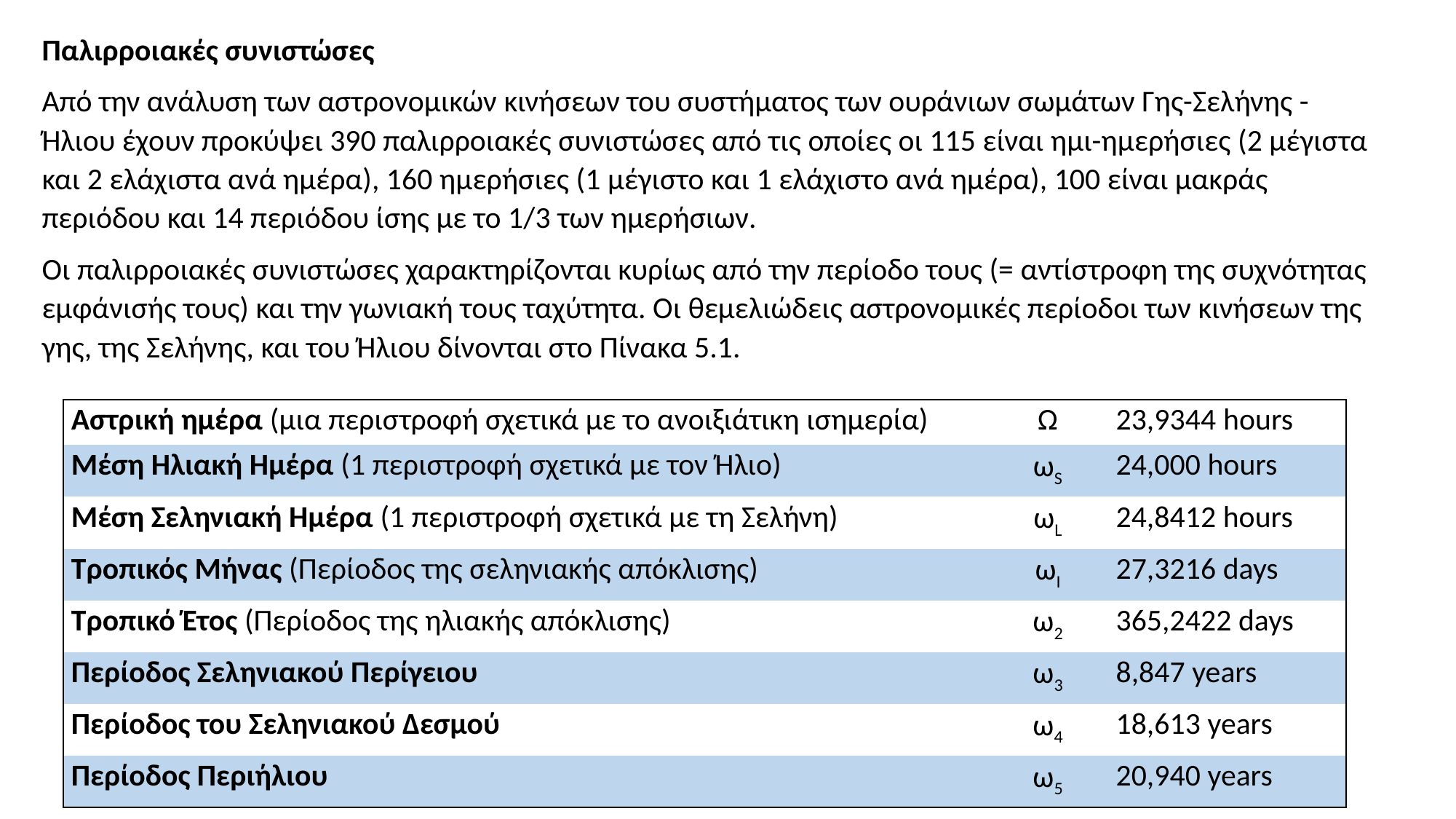

Παλιρροιακές συνιστώσες
Από την ανάλυση των αστρονομικών κινήσεων του συστήματος των ουράνιων σωμάτων Γης-Σελήνης - Ήλιου έχουν προκύψει 390 παλιρροιακές συνιστώσες από τις οποίες οι 115 είναι ημι-ημερήσιες (2 μέγιστα και 2 ελάχιστα ανά ημέρα), 160 ημερήσιες (1 μέγιστο και 1 ελάχιστο ανά ημέρα), 100 είναι μακράς περιόδου και 14 περιόδου ίσης με το 1/3 των ημερήσιων.
Οι παλιρροιακές συνιστώσες χαρακτηρίζονται κυρίως από την περίοδο τους (= αντίστροφη της συχνότητας εμφάνισής τους) και την γωνιακή τους ταχύτητα. Οι θεμελιώδεις αστρονομικές περίοδοι των κινήσεων της γης, της Σελήνης, και του Ήλιου δίνονται στο Πίνακα 5.1.
| Αστρική ημέρα (μια περιστροφή σχετικά με το ανοιξιάτικη ισημερία) | Ω | 23,9344 hours |
| --- | --- | --- |
| Μέση Ηλιακή Ημέρα (1 περιστροφή σχετικά με τον Ήλιο) | ωS | 24,000 hours |
| Μέση Σεληνιακή Ημέρα (1 περιστροφή σχετικά με τη Σελήνη) | ωL | 24,8412 hours |
| Τροπικός Mήνας (Περίοδος της σεληνιακής απόκλισης) | ωI | 27,3216 days |
| Τροπικό Έτος (Περίοδος της ηλιακής απόκλισης) | ω2 | 365,2422 days |
| Περίοδος Σεληνιακού Περίγειου | ω3 | 8,847 years |
| Περίοδος του Σεληνιακού Δεσμού | ω4 | 18,613 years |
| Περίοδος Περιήλιου | ω5 | 20,940 years |